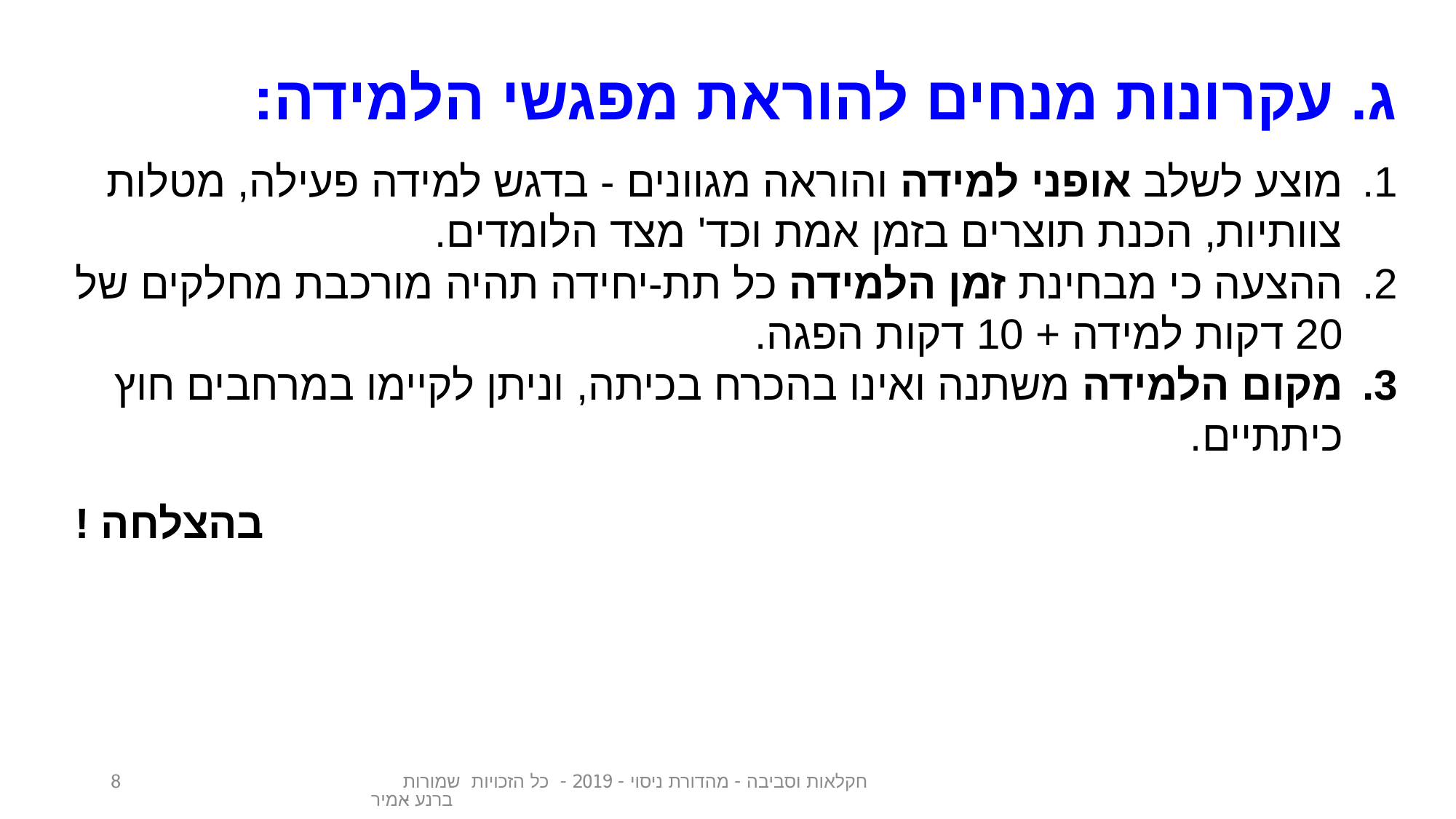

ג. עקרונות מנחים להוראת מפגשי הלמידה:

מוצע לשלב אופני למידה והוראה מגוונים - בדגש למידה פעילה, מטלות צוותיות, הכנת תוצרים בזמן אמת וכד' מצד הלומדים.
ההצעה כי מבחינת זמן הלמידה כל תת-יחידה תהיה מורכבת מחלקים של 20 דקות למידה + 10 דקות הפגה.
מקום הלמידה משתנה ואינו בהכרח בכיתה, וניתן לקיימו במרחבים חוץ כיתתיים.

בהצלחה !
8
חקלאות וסביבה - מהדורת ניסוי - 2019 -  כל הזכויות שמורות - אמיר ברנע